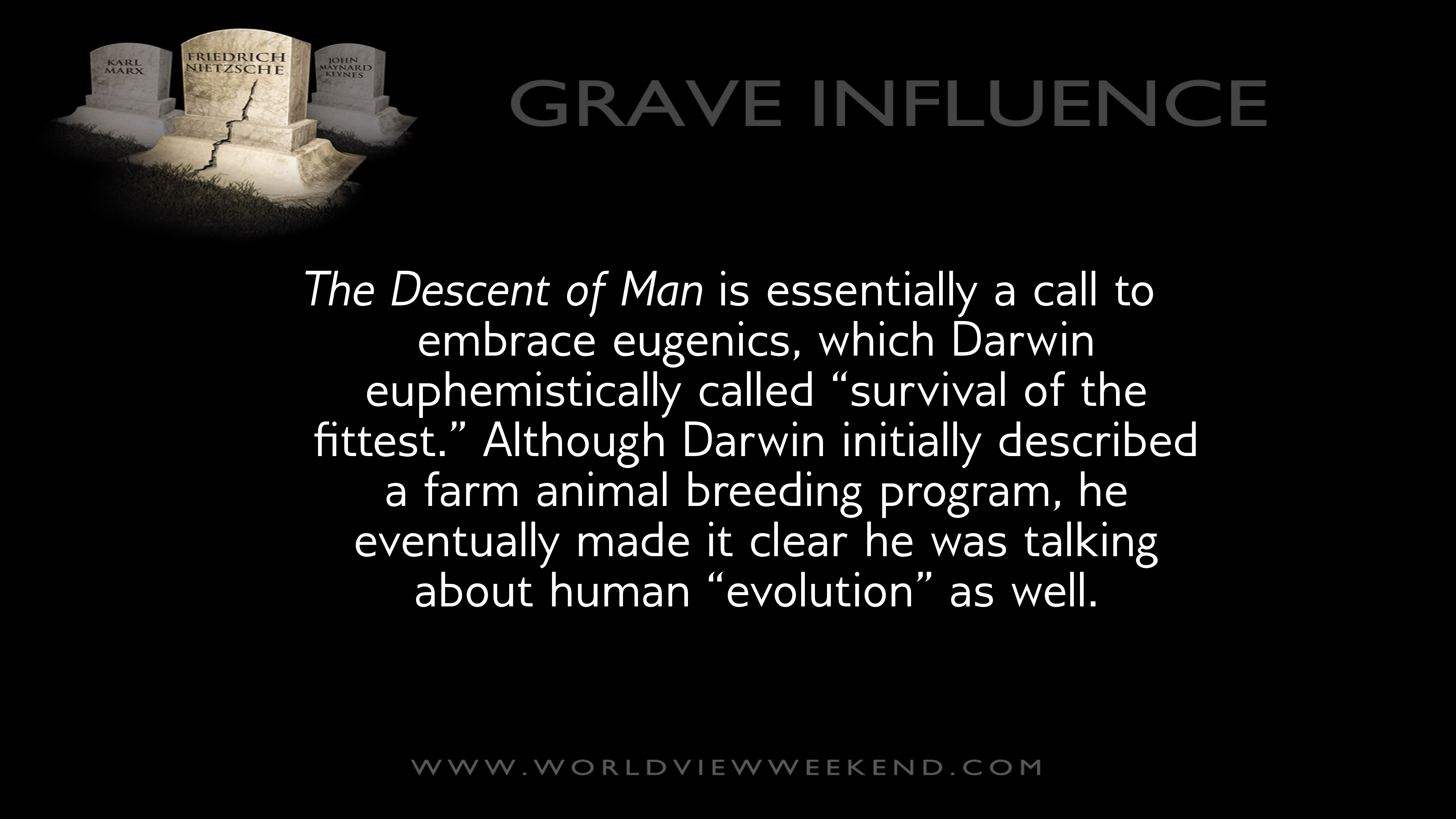

The Descent of Man is essentially a call to embrace eugenics, which Darwin euphemistically called “survival of the fittest.” Although Darwin initially described a farm animal breeding program, he eventually made it clear he was talking about human “evolution” as well.